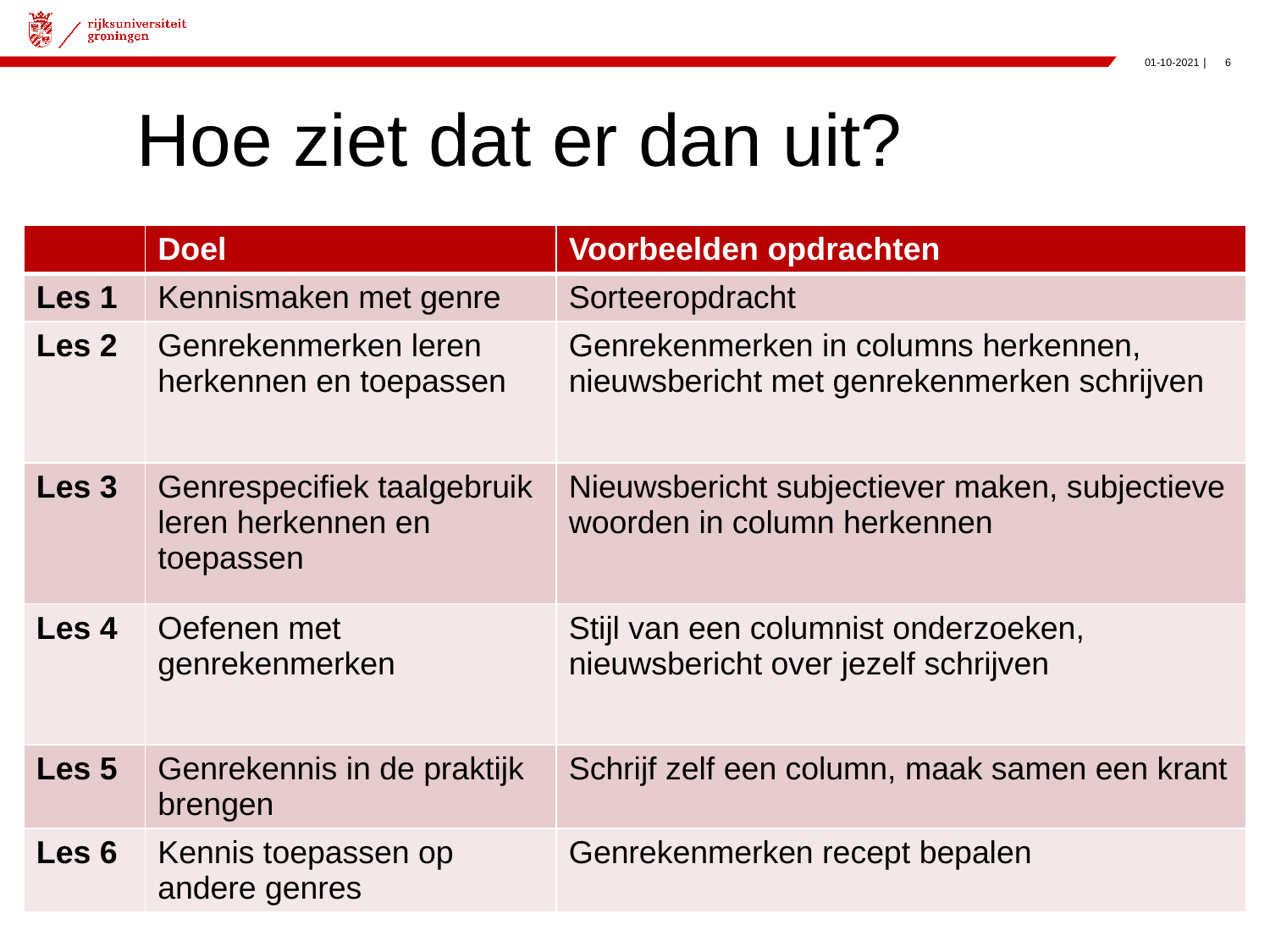

# Hoe ziet dat er dan uit?
|  | Doel | Voorbeelden opdrachten |
| --- | --- | --- |
| Les 1 | Kennismaken met genre | Sorteeropdracht |
| Les 2 | Genrekenmerken leren herkennen en toepassen | Genrekenmerken in columns herkennen, nieuwsbericht met genrekenmerken schrijven |
| Les 3 | Genrespecifiek taalgebruik leren herkennen en toepassen | Nieuwsbericht subjectiever maken, subjectieve woorden in column herkennen |
| Les 4 | Oefenen met genrekenmerken | Stijl van een columnist onderzoeken, nieuwsbericht over jezelf schrijven |
| Les 5 | Genrekennis in de praktijk brengen | Schrijf zelf een column, maak samen een krant |
| Les 6 | Kennis toepassen op andere genres | Genrekenmerken recept bepalen |

In groepjes: samen lezen en schrijven, samen praten over taalgebruik en effect